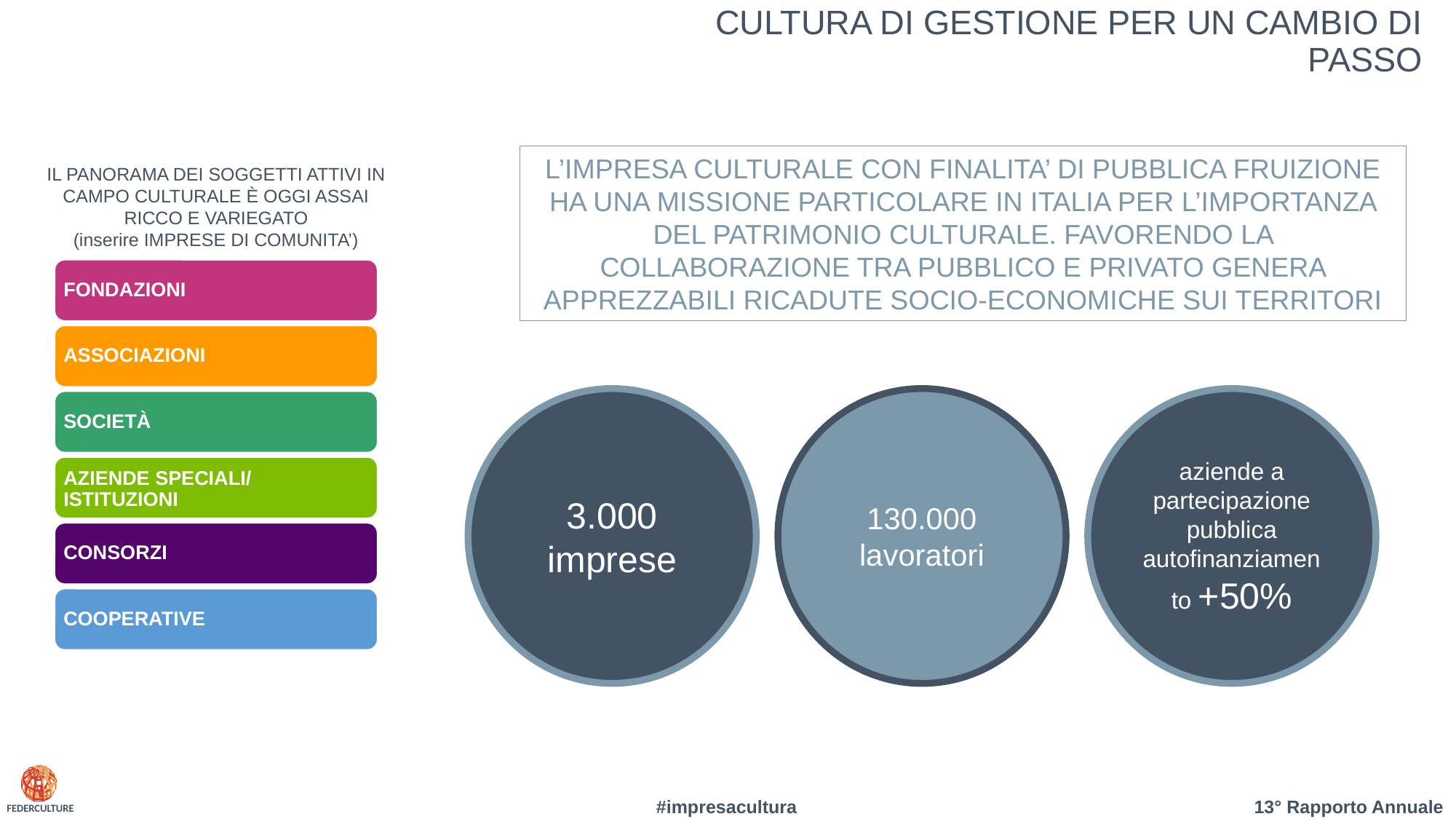

# CULTURA DI GESTIONE PER UN CAMBIO DI PASSO
L’IMPRESA CULTURALE CON FINALITA’ DI PUBBLICA FRUIZIONE HA UNA MISSIONE PARTICOLARE IN ITALIA PER L’IMPORTANZA DEL PATRIMONIO CULTURALE. FAVORENDO LA COLLABORAZIONE TRA PUBBLICO E PRIVATO GENERA APPREZZABILI RICADUTE SOCIO-ECONOMICHE SUI TERRITORI
IL PANORAMA DEI SOGGETTI ATTIVI IN CAMPO CULTURALE È OGGI ASSAI RICCO E VARIEGATO
(inserire IMPRESE DI COMUNITA’)
FONDAZIONI
ASSOCIAZIONI
SOCIETÀ
AZIENDE SPECIALI/
ISTITUZIONI
CONSORZI
COOPERATIVE
3.000 imprese
130.000 lavoratori
aziende a partecipazione pubblica autofinanziamento +50%